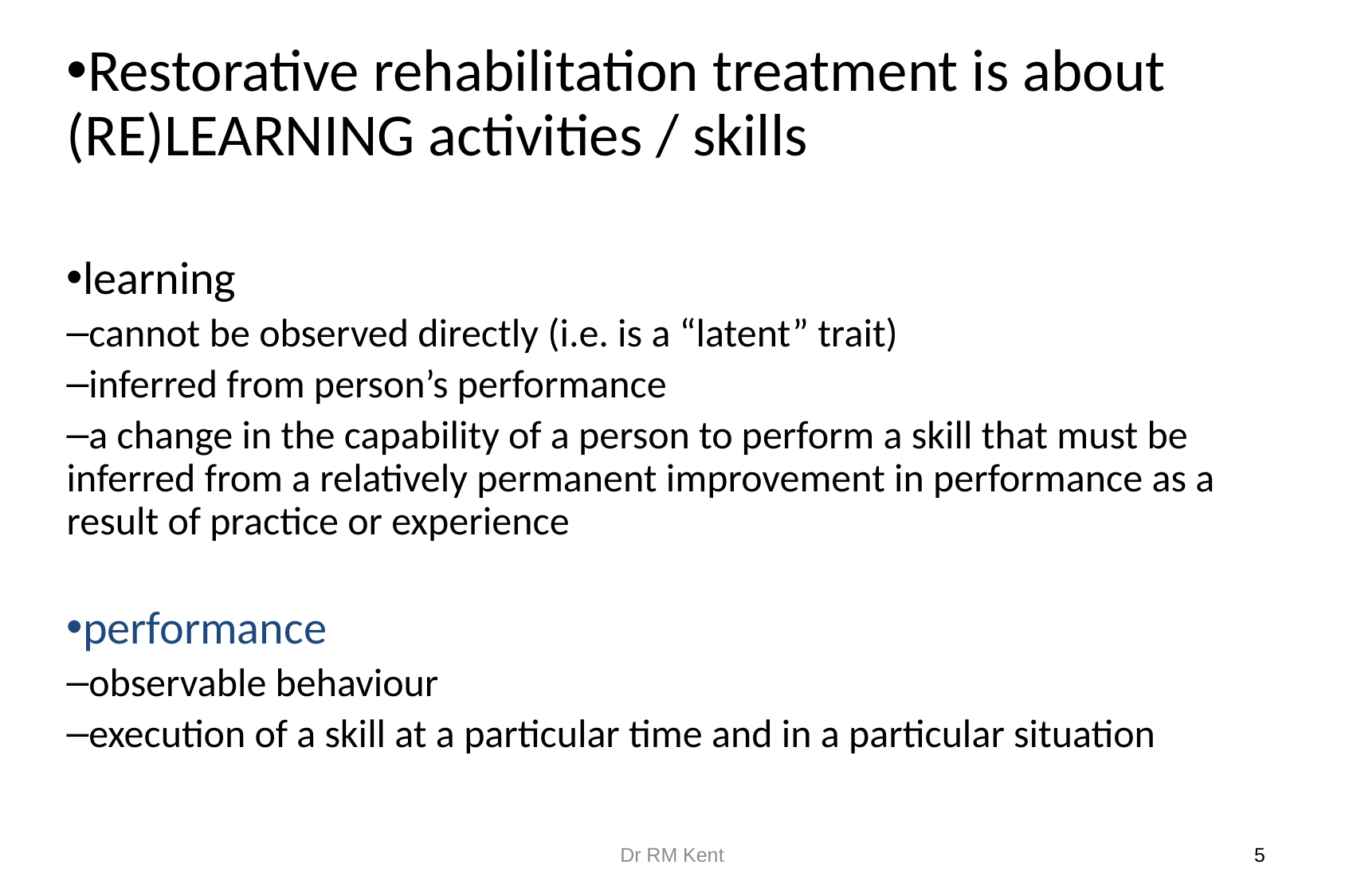

Restorative rehabilitation treatment is about (RE)LEARNING activities / skills

learning
cannot be observed directly (i.e. is a “latent” trait)
inferred from person’s performance
a change in the capability of a person to perform a skill that must be inferred from a relatively permanent improvement in performance as a result of practice or experience

performance
observable behaviour
execution of a skill at a particular time and in a particular situation
Dr RM Kent
5